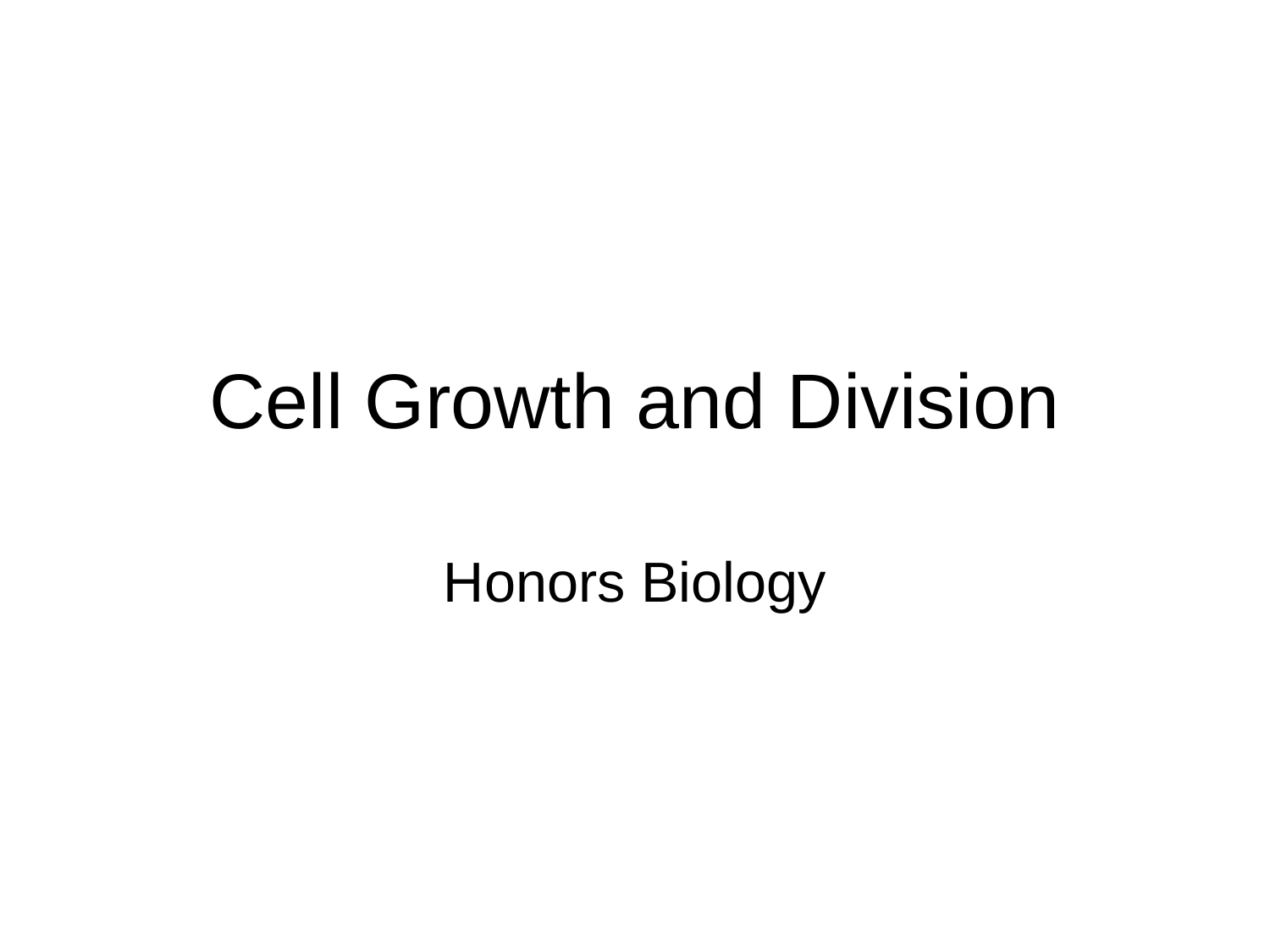

# Cell Growth and Division
Honors Biology